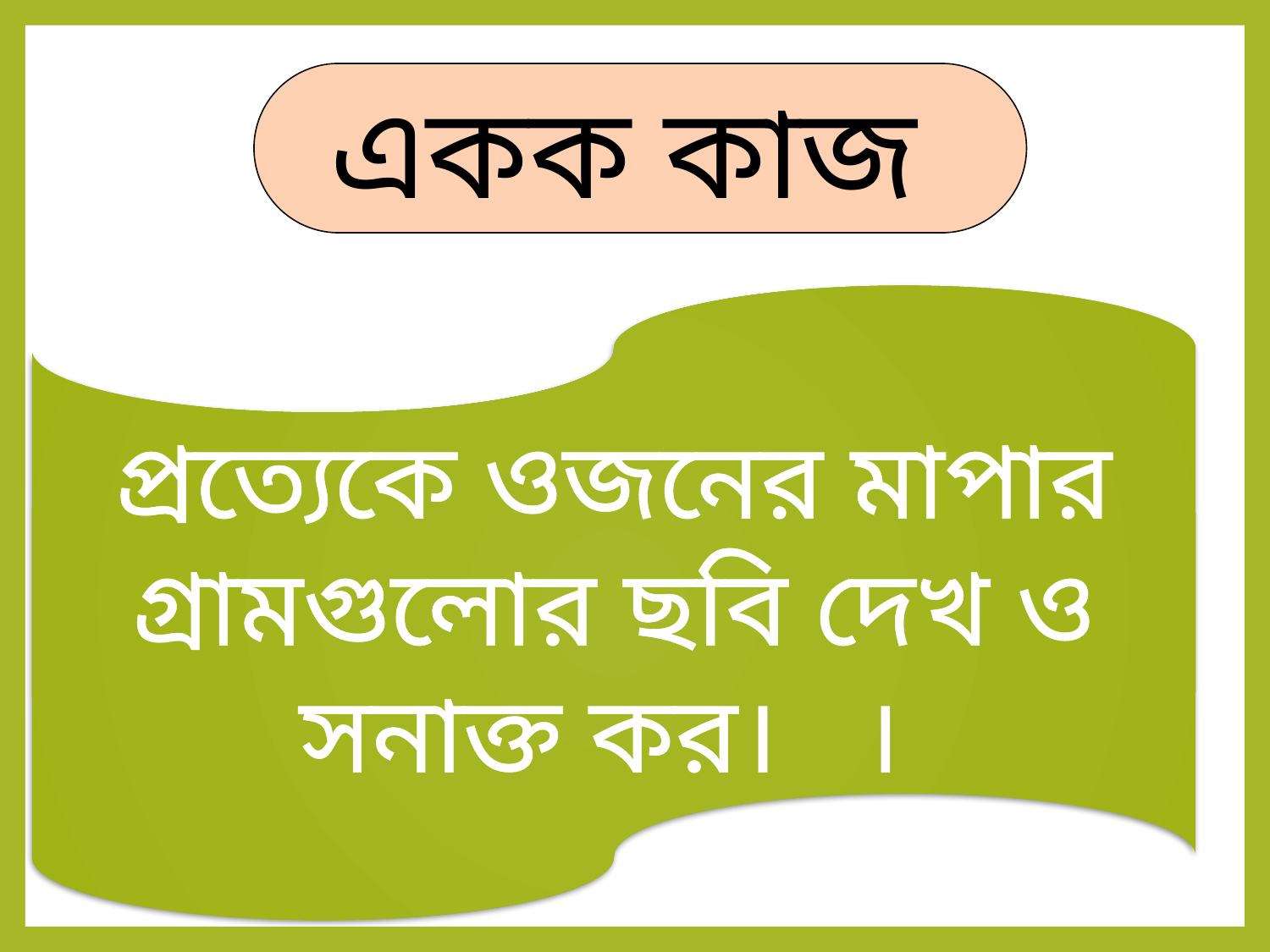

একক কাজ
 প্রত্যেকে ওজনের মাপার  গ্রামগুলোর ছবি দেখ ও সনাক্ত কর।   ।